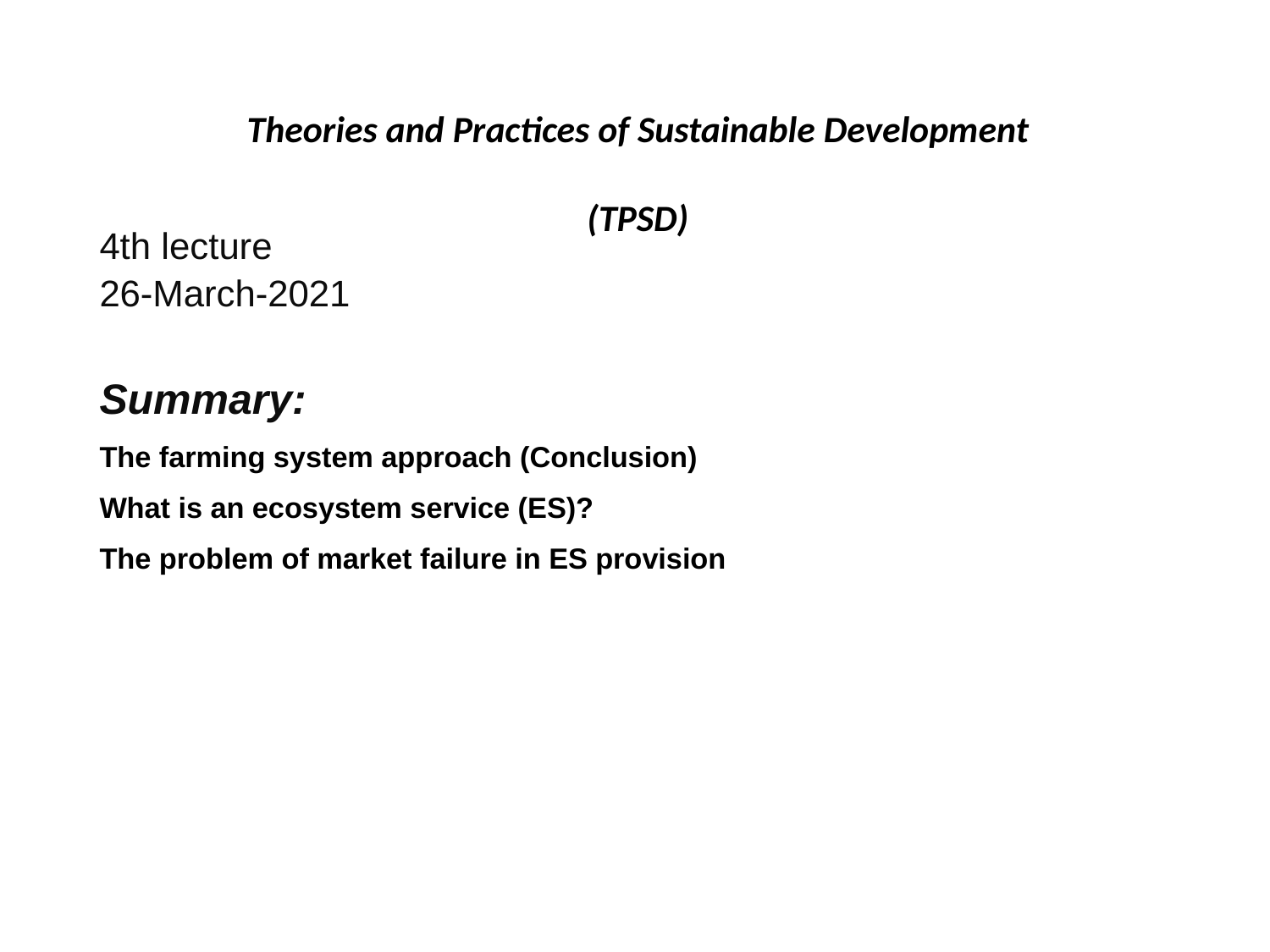

# Theories and Practices of Sustainable Development (TPSD)
4th lecture
26-March-2021

Summary:
The farming system approach (Conclusion)
What is an ecosystem service (ES)?
The problem of market failure in ES provision